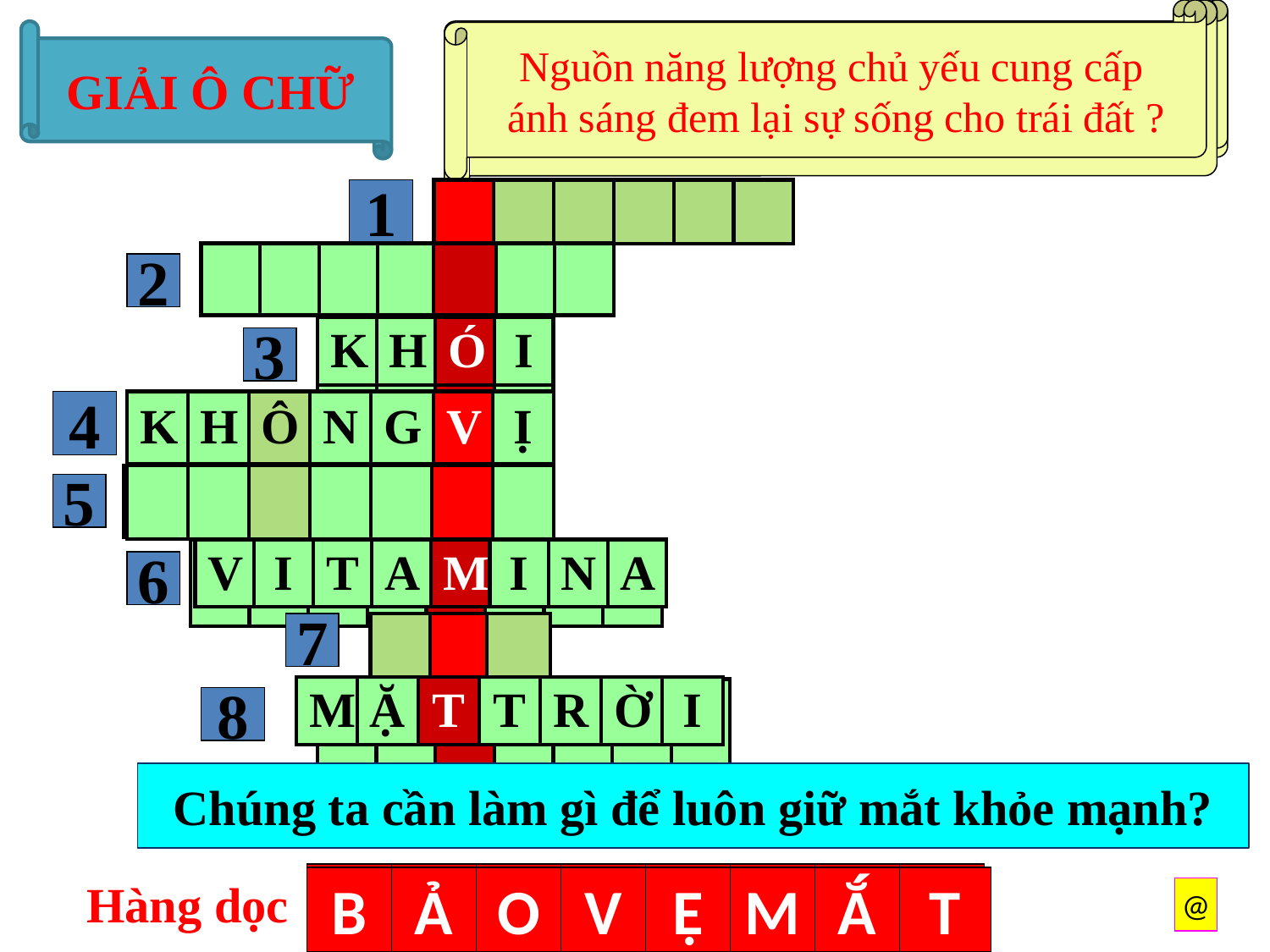

Đây là hệ cơ quan thực hiện chức năng đào thải
 các chất cặn bã trong cơ thể ra môi trường?
Loài vật cần……. để di chyển, tìm thức ăn
 nước uống.
Một hiện tượng làm ta cay mắt khi đun nấu
bằng củi, gỗ?
Không khí có tính chất không màu, không mùi,
…… không có hình dạng nhất định.
Một bệnh thường gặp
 ở những người thừa cân?
Chất này có nhiều trong các loại củ quả
màu đỏ giúp ta sáng mắt hơn ?
Nước tồn tại ở dạng lỏng, khí và …..
Nguồn năng lượng chủ yếu cung cấp
 ánh sáng đem lại sự sống cho trái đất ?
GIẢI Ô CHỮ
1
| B | É | O | P | H | Ì |
| --- | --- | --- | --- | --- | --- |
|  |  |  |  |  |  |
| --- | --- | --- | --- | --- | --- |
| Á | N | H | S | Á | N | G |
| --- | --- | --- | --- | --- | --- | --- |
|  |  |  |  |  |  |  |
| --- | --- | --- | --- | --- | --- | --- |
2
|  |  |  |  |
| --- | --- | --- | --- |
| K | H | Ó | I |
| --- | --- | --- | --- |
3
4
| K | H | Ô | N | G | V | Ị |
| --- | --- | --- | --- | --- | --- | --- |
|  |  |  |  |  |  |  |
| --- | --- | --- | --- | --- | --- | --- |
| B | À | I | T | I | Ế | T |
| --- | --- | --- | --- | --- | --- | --- |
|  |  |  |  |  |  |  |
| --- | --- | --- | --- | --- | --- | --- |
5
|  |  |  |  |  |  |  |  |
| --- | --- | --- | --- | --- | --- | --- | --- |
| V | I | T | A | M | I | N | A |
| --- | --- | --- | --- | --- | --- | --- | --- |
6
7
| R | Ắ | N |
| --- | --- | --- |
|  |  |  |
| --- | --- | --- |
| M | Ặ | T | T | R | Ờ | I |
| --- | --- | --- | --- | --- | --- | --- |
|  |  |  |  |  |  |  |
| --- | --- | --- | --- | --- | --- | --- |
8
Chúng ta cần làm gì để luôn giữ mắt khỏe mạnh?

B
Ả
O
V
Ệ
Ắ
T
M
B
A
O
V
Ê
Ă
T
Hàng dọc
M
@